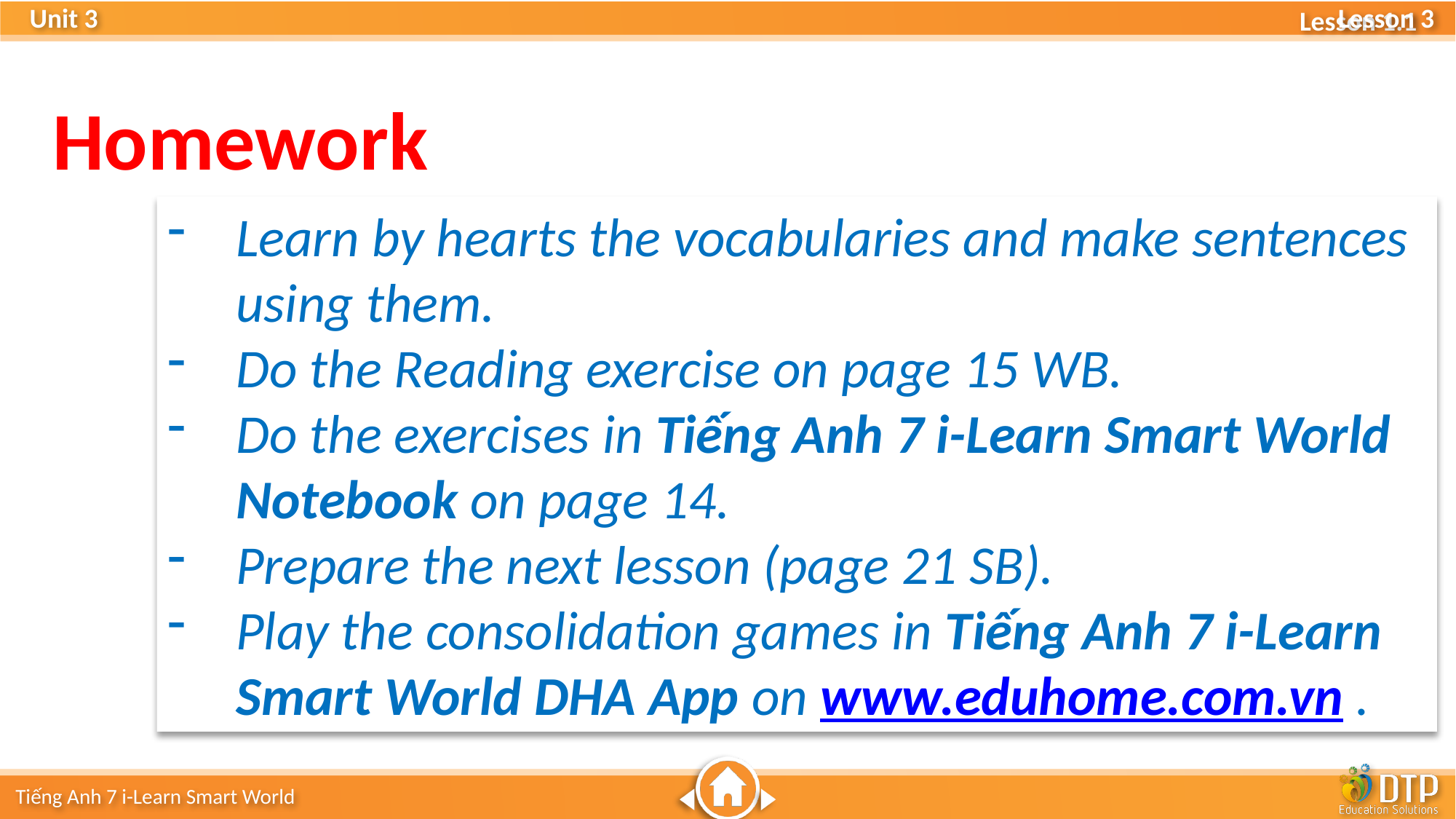

Lesson 3
Homework
Learn by hearts the vocabularies and make sentences using them.
Do the Reading exercise on page 15 WB.
Do the exercises in Tiếng Anh 7 i-Learn Smart World Notebook on page 14.
Prepare the next lesson (page 21 SB).
Play the consolidation games in Tiếng Anh 7 i-Learn Smart World DHA App on www.eduhome.com.vn .